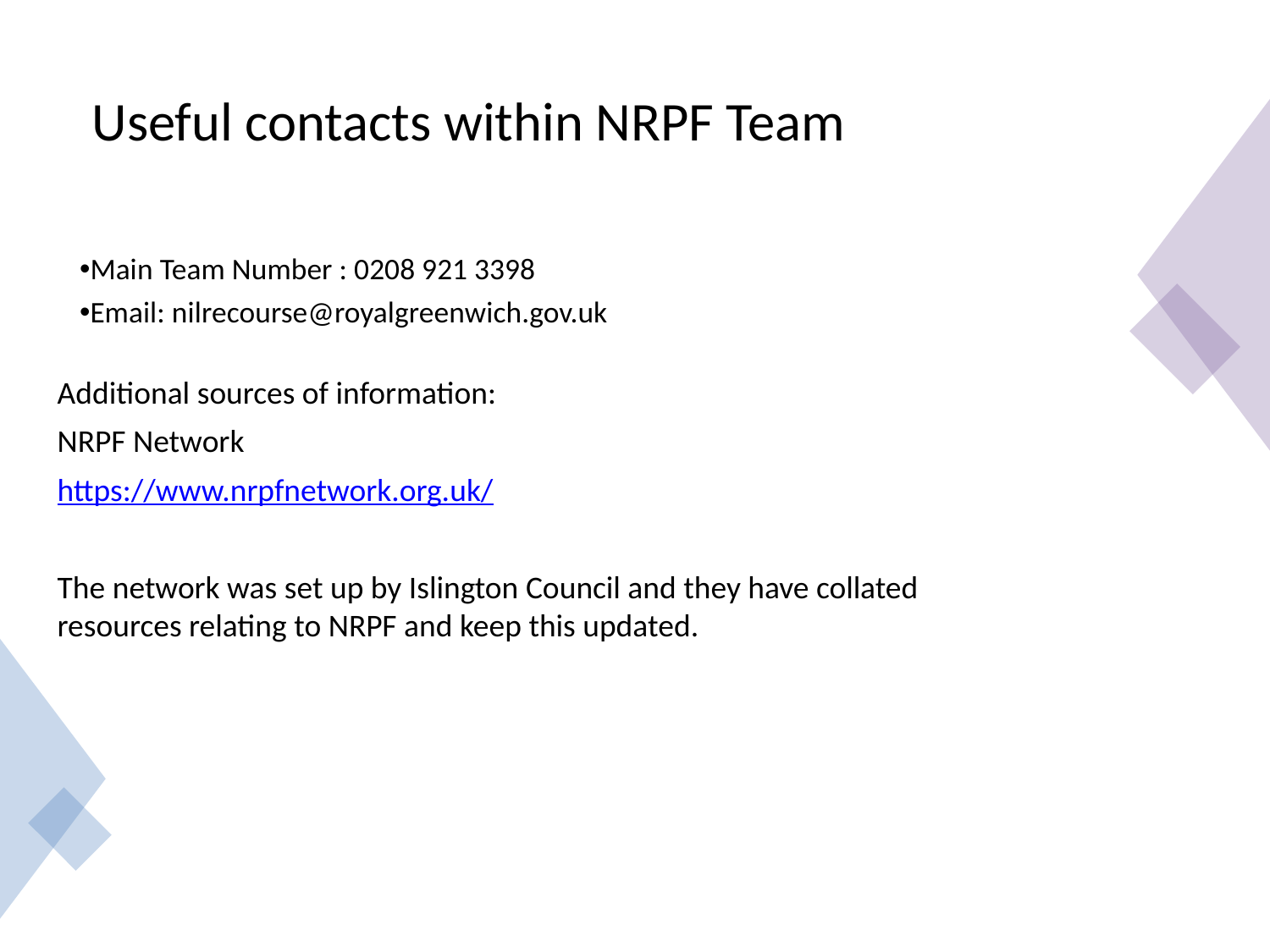

Useful contacts within NRPF Team

Main Team Number : 0208 921 3398
Email: nilrecourse@royalgreenwich.gov.uk

Additional sources of information:
NRPF Network
https://www.nrpfnetwork.org.uk/

The network was set up by Islington Council and they have collated resources relating to NRPF and keep this updated.